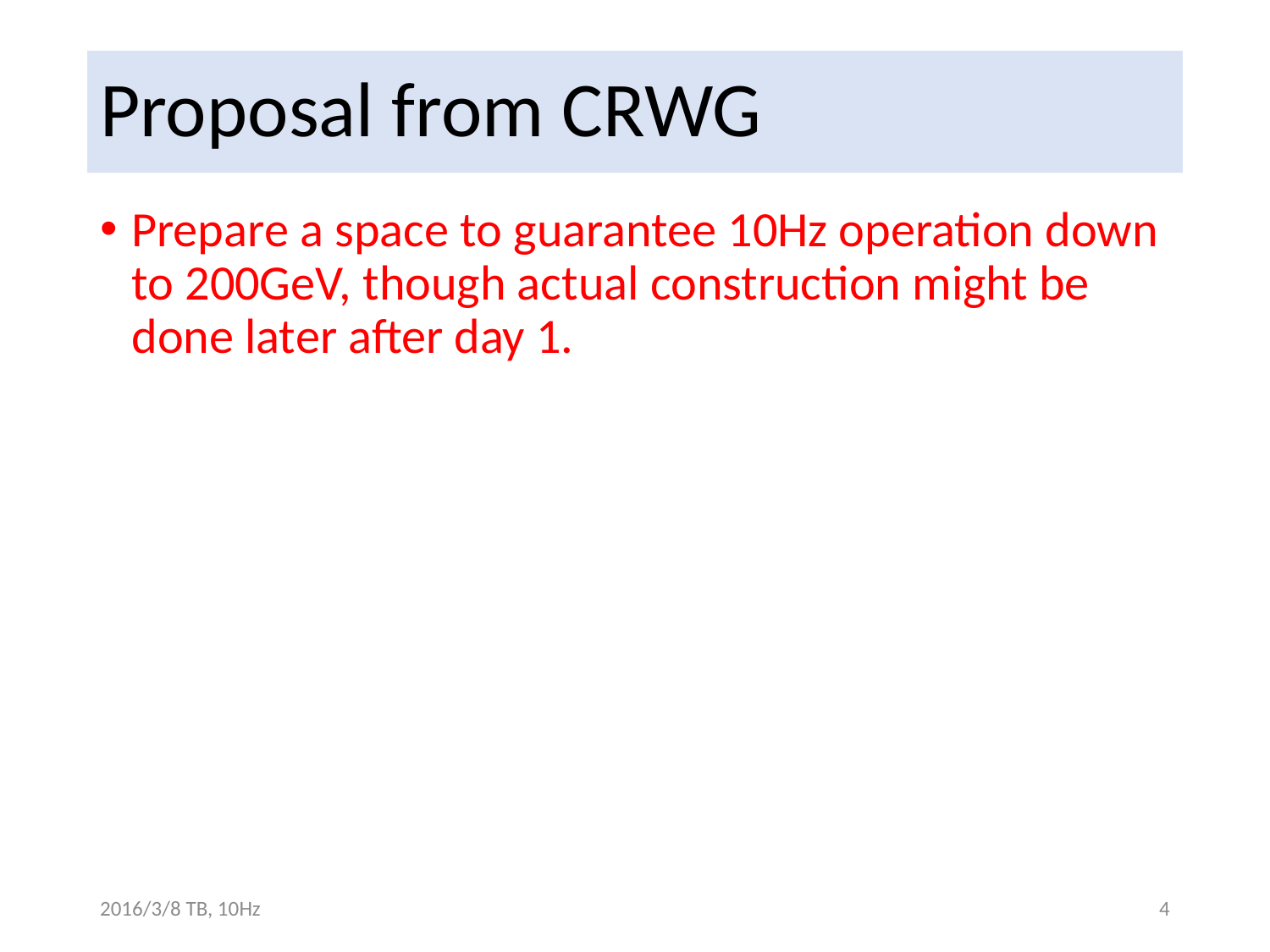

# Proposal from CRWG
Prepare a space to guarantee 10Hz operation down to 200GeV, though actual construction might be done later after day 1.
2016/3/8 TB, 10Hz
4